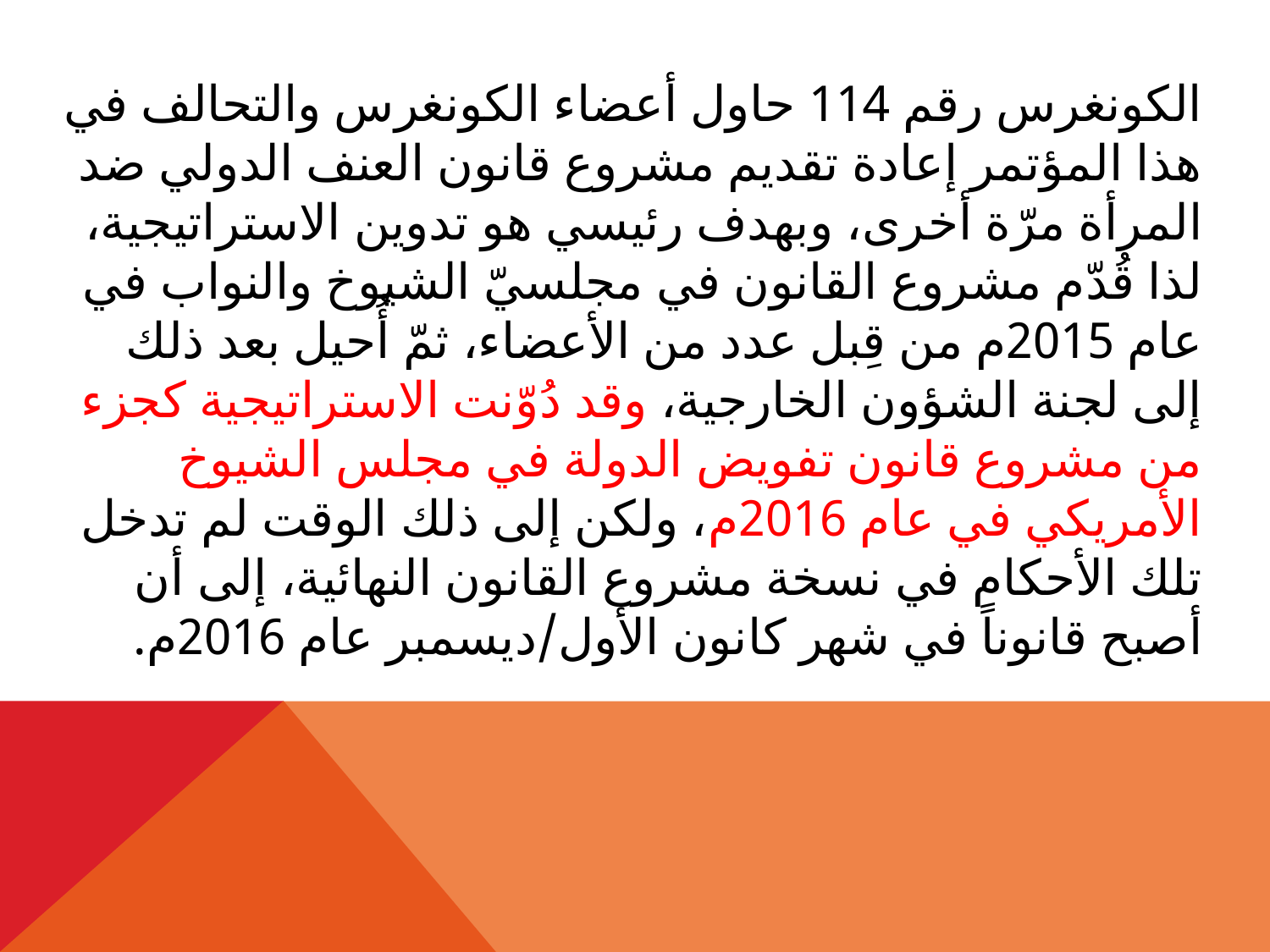

الكونغرس رقم 114 حاول أعضاء الكونغرس والتحالف في هذا المؤتمر إعادة تقديم مشروع قانون العنف الدولي ضد المرأة مرّة أخرى، وبهدف رئيسي هو تدوين الاستراتيجية، لذا قُدّم مشروع القانون في مجلسيّ الشيوخ والنواب في عام 2015م من قِبل عدد من الأعضاء، ثمّ أُحيل بعد ذلك إلى لجنة الشؤون الخارجية، وقد دُوّنت الاستراتيجية كجزء من مشروع قانون تفويض الدولة في مجلس الشيوخ الأمريكي في عام 2016م، ولكن إلى ذلك الوقت لم تدخل تلك الأحكام في نسخة مشروع القانون النهائية، إلى أن أصبح قانوناً في شهر كانون الأول/ديسمبر عام 2016م.